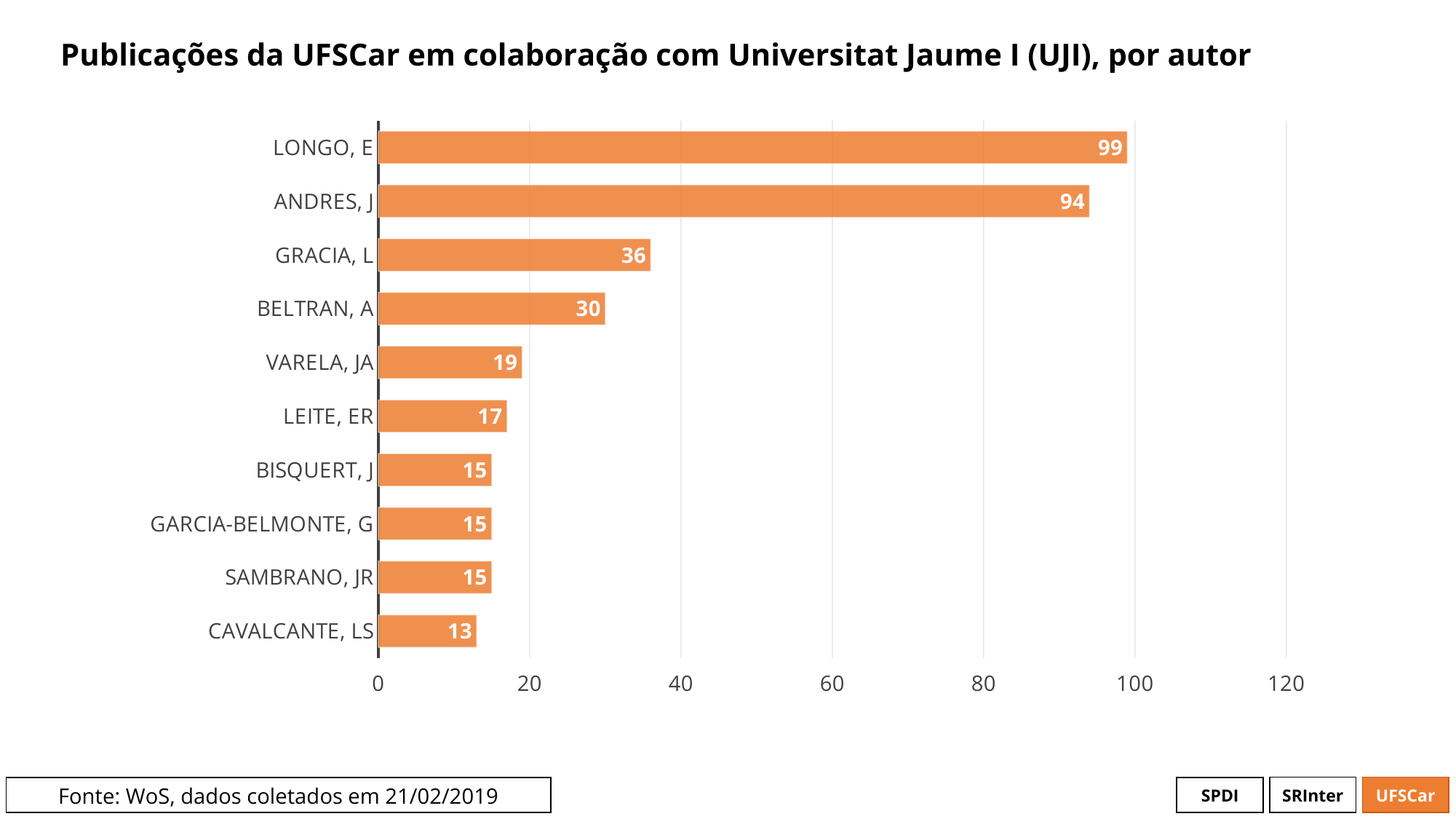

# Publicações da UFSCar em colaboração com Universitat Jaume I (UJI), por autor

### Chart

| Category | # Records |
|---|---|
| LONGO, E | 99.0 |
| ANDRES, J | 94.0 |
| GRACIA, L | 36.0 |
| BELTRAN, A | 30.0 |
| VARELA, JA | 19.0 |
| LEITE, ER | 17.0 |
| BISQUERT, J | 15.0 |
| GARCIA-BELMONTE, G | 15.0 |
| SAMBRANO, JR | 15.0 |
| CAVALCANTE, LS | 13.0 |